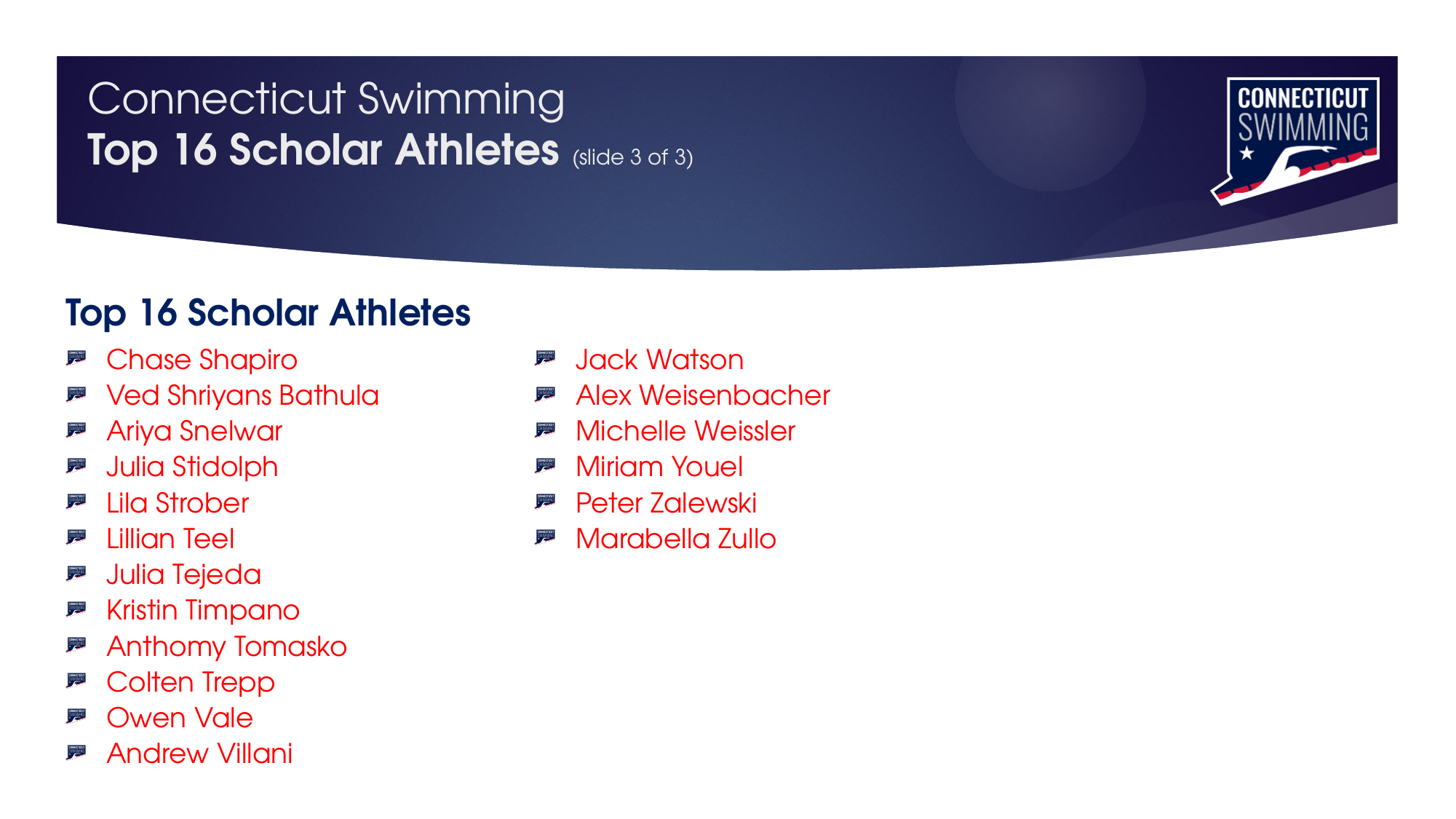

# Connecticut Swimming Top 16 Scholar Athletes (slide 3 of 3)

Top 16 Scholar Athletes
Chase Shapiro
Ved Shriyans Bathula
Ariya Snelwar
Julia Stidolph
Lila Strober
Lillian Teel
Julia Tejeda
Kristin Timpano
Anthomy Tomasko
Colten Trepp
Owen Vale
Andrew Villani

Jack Watson
Alex Weisenbacher
Michelle Weissler
Miriam Youel
Peter Zalewski
Marabella Zullo